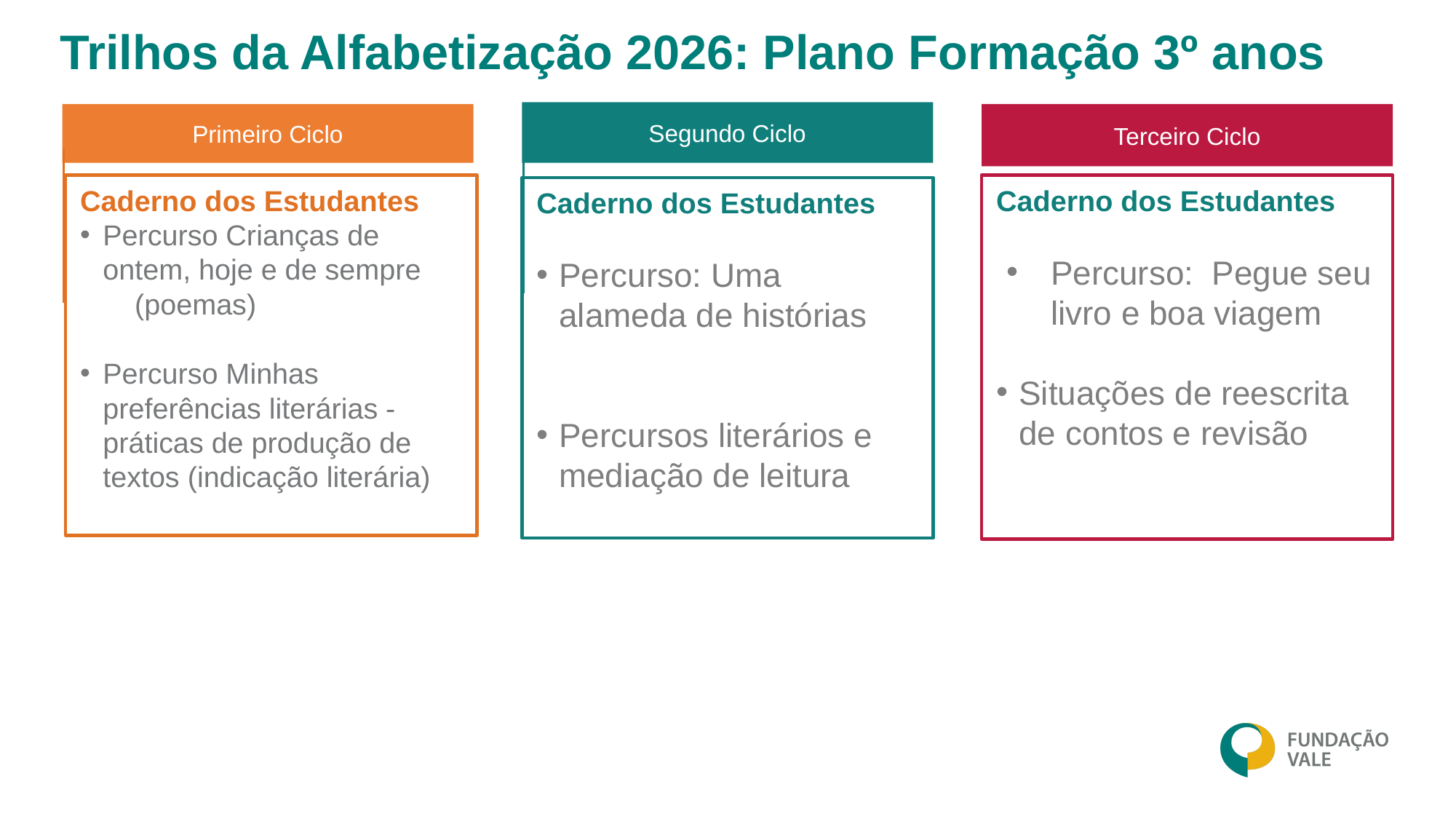

Trilhos da Alfabetização 2026: Plano Formação 3º anos

Segundo Ciclo
Primeiro Ciclo
Terceiro Ciclo
Caderno dos Estudantes

Percurso:  Pegue seu livro e boa viagem

Situações de reescrita de contos e revisão

Caderno dos Estudantes
Percurso Crianças de ontem, hoje e de sempre
(poemas)

Percurso Minhas preferências literárias - práticas de produção de textos (indicação literária)

Caderno dos Estudantes

Percurso: Uma alameda de histórias

Percursos literários e mediação de leitura